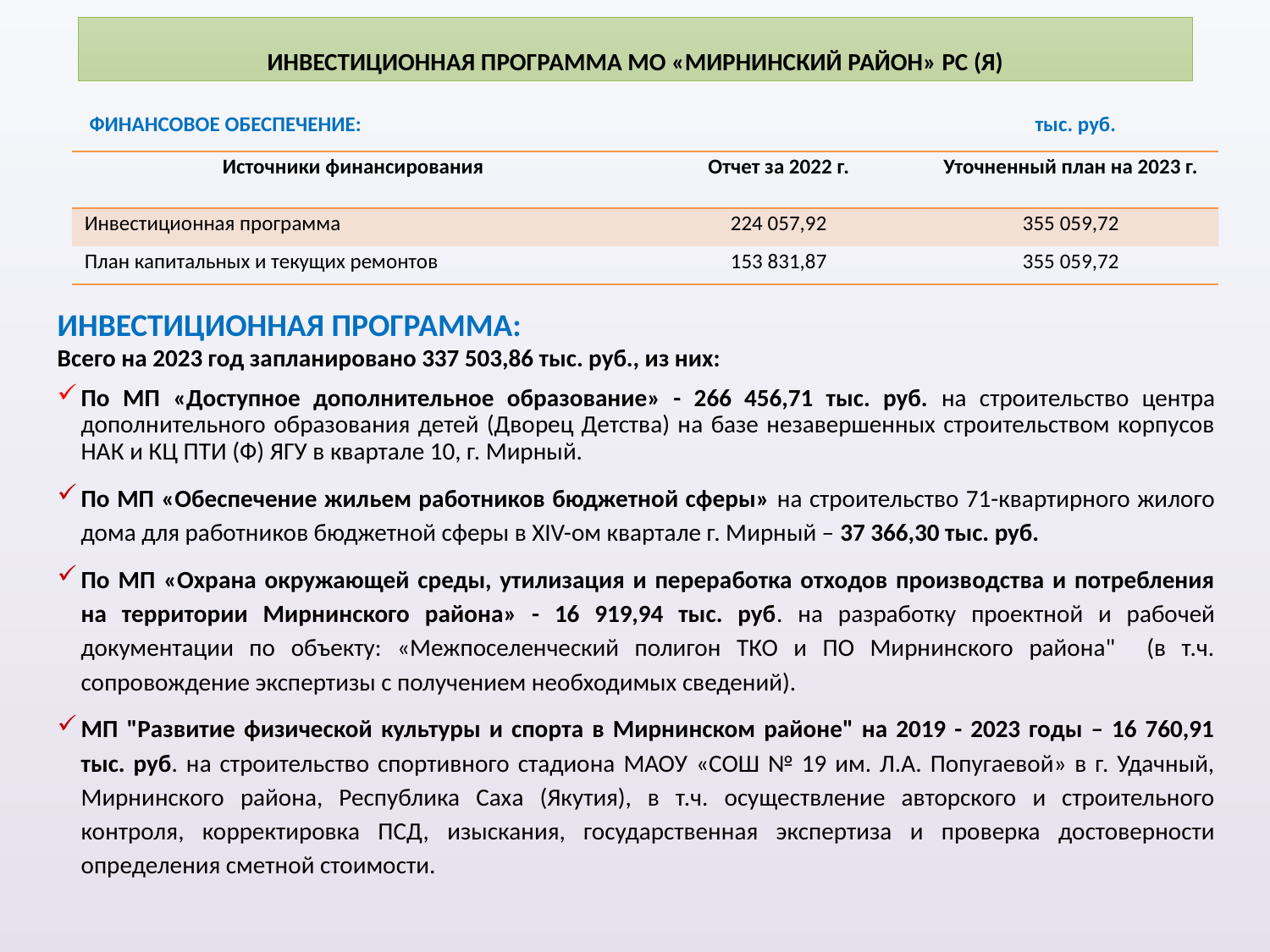

# ИНВЕСТИЦИОННАЯ ПРОГРАММА МО «МИРНИНСКИЙ РАЙОН» РС (Я)
ФИНАНСОВОЕ ОБЕСПЕЧЕНИЕ:                                                                                                                                           тыс. руб.
| Источники финансирования | Отчет за 2022 г. | Уточненный план на 2023 г. |
| --- | --- | --- |
| Инвестиционная программа | 224 057,92 | 355 059,72 |
| План капитальных и текущих ремонтов | 153 831,87 | 355 059,72 |
ИНВЕСТИЦИОННАЯ ПРОГРАММА:
Всего на 2023 год запланировано 337 503,86 тыс. руб., из них:
По МП «Доступное дополнительное образование» - 266 456,71 тыс. руб. на строительство центра дополнительного образования детей (Дворец Детства) на базе незавершенных строительством корпусов НАК и КЦ ПТИ (Ф) ЯГУ в квартале 10, г. Мирный.
По МП «Обеспечение жильем работников бюджетной сферы» на строительство 71-квартирного жилого дома для работников бюджетной сферы в XIV-ом квартале г. Мирный – 37 366,30 тыс. руб.
По МП «Охрана окружающей среды, утилизация и переработка отходов производства и потребления на территории Мирнинского района» - 16 919,94 тыс. руб. на разработку проектной и рабочей документации по объекту: «Межпоселенческий полигон ТКО и ПО Мирнинского района"  (в т.ч. сопровождение экспертизы с получением необходимых сведений).
МП "Развитие физической культуры и спорта в Мирнинском районе" на 2019 - 2023 годы – 16 760,91 тыс. руб. на строительство спортивного стадиона МАОУ «СОШ № 19 им. Л.А. Попугаевой» в г. Удачный, Мирнинского района, Республика Саха (Якутия), в т.ч. осуществление авторского и строительного контроля, корректировка ПСД, изыскания, государственная экспертиза и проверка достоверности определения сметной стоимости.